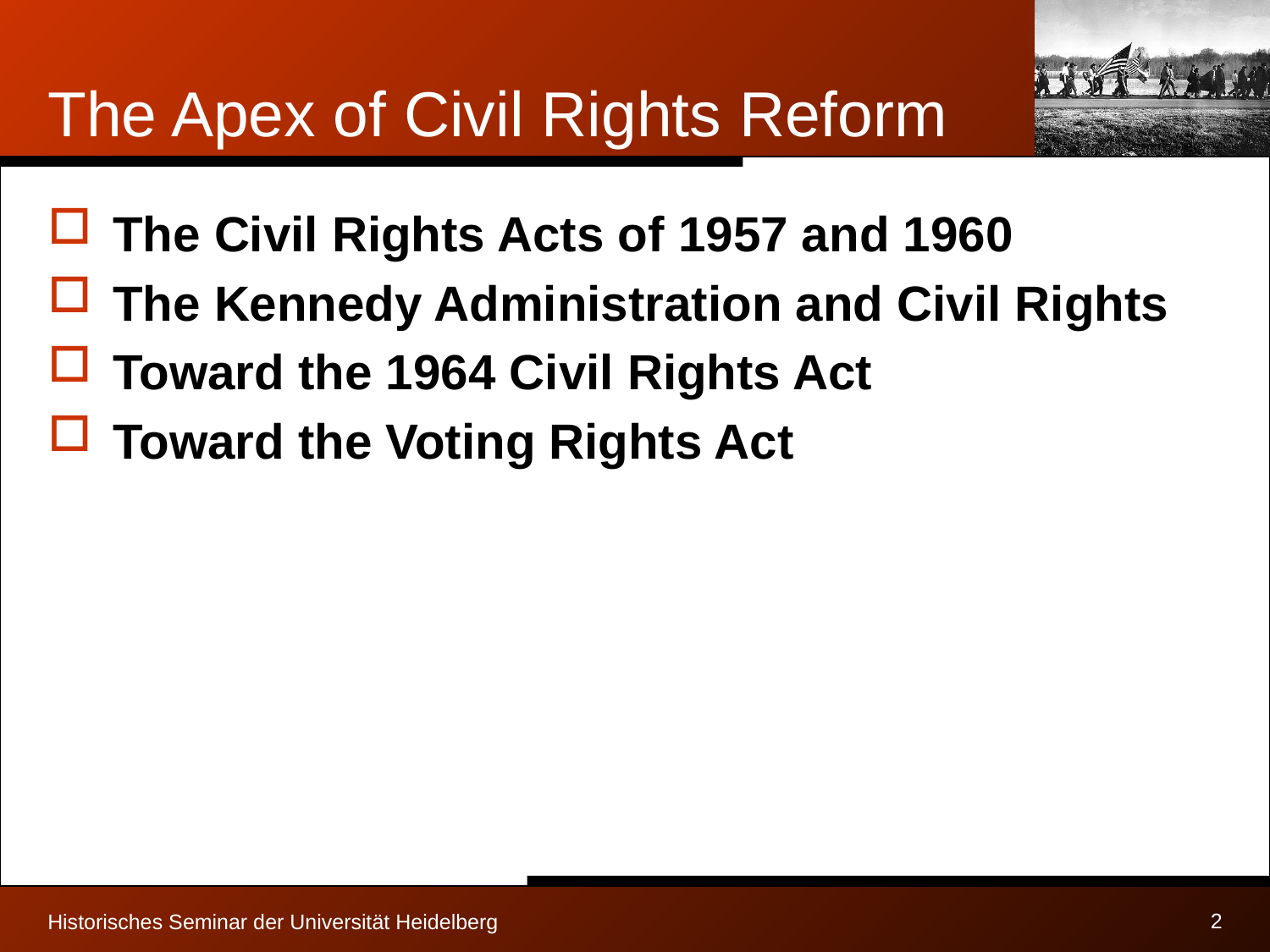

# The Apex of Civil Rights Reform
The Civil Rights Acts of 1957 and 1960
The Kennedy Administration and Civil Rights
Toward the 1964 Civil Rights Act
Toward the Voting Rights Act

2
Historisches Seminar der Universität Heidelberg